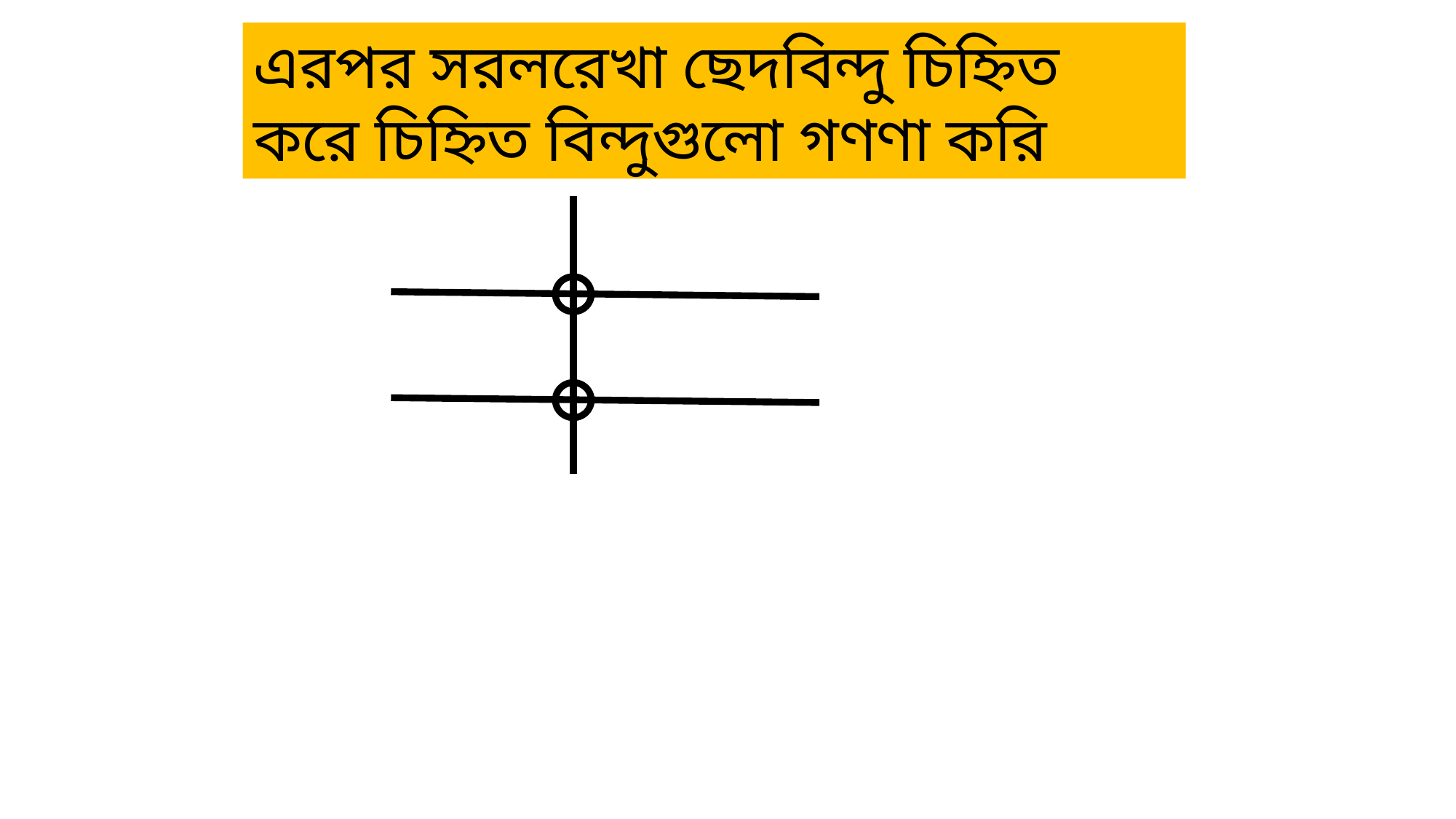

এরপর সরলরেখা ছেদবিন্দু চিহ্নিত করে চিহ্নিত বিন্দুগুলো গণণা করি